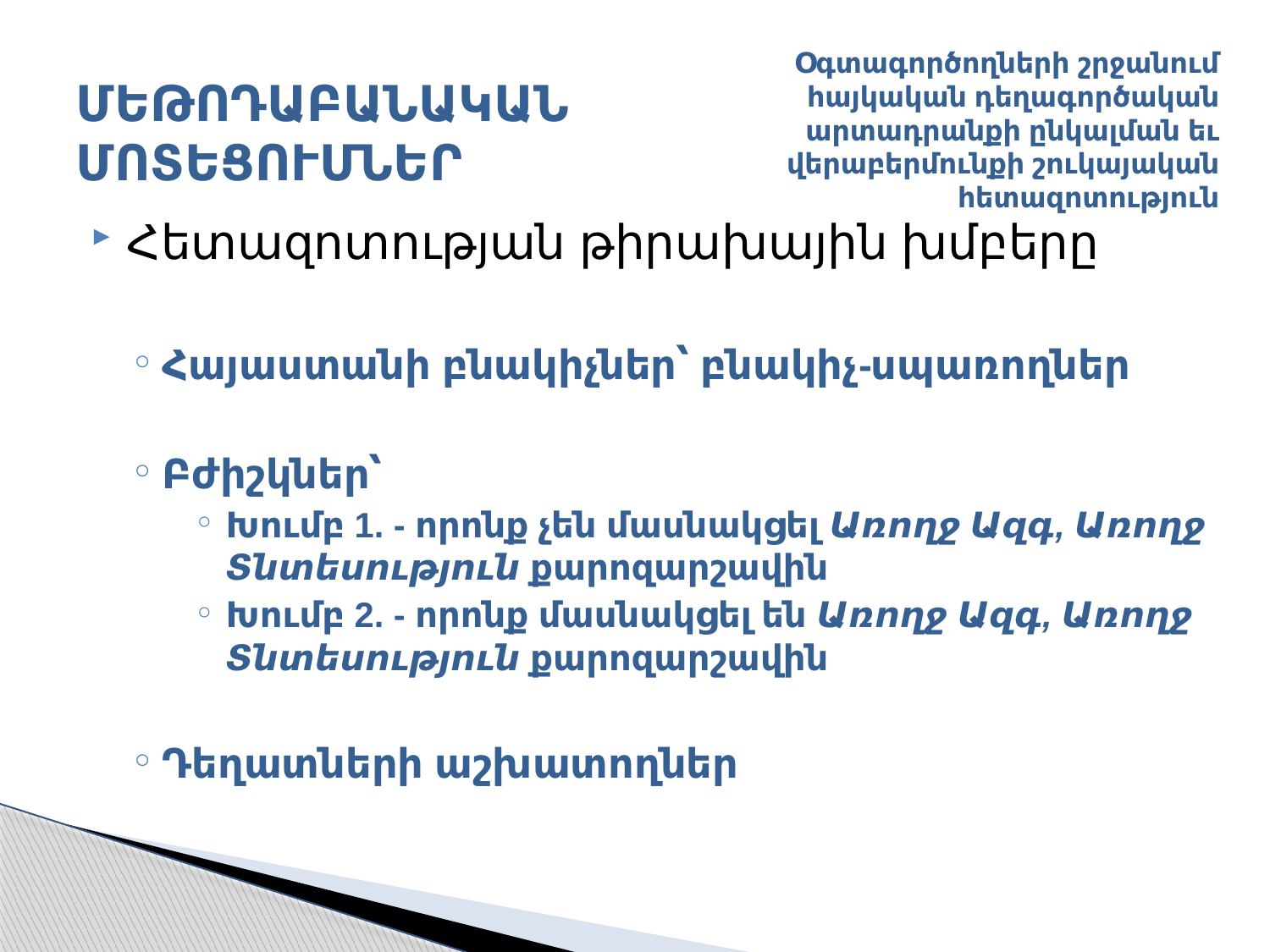

# ՄԵԹՈԴԱԲԱՆԱԿԱՆ ՄՈՏԵՑՈՒՄՆԵՐ
Օգտագործողների շրջանում հայկական դեղագործական արտադրանքի ընկալման եւ վերաբերմունքի շուկայական հետազոտություն
Հետազոտության թիրախային խմբերը

Հայաստանի բնակիչներ՝ բնակիչ-սպառողներ

Բժիշկներ՝
Խումբ 1. - որոնք չեն մասնակցել Առողջ Ազգ, Առողջ Տնտեսություն քարոզարշավին
Խումբ 2. - որոնք մասնակցել են Առողջ Ազգ, Առողջ Տնտեսություն քարոզարշավին

Դեղատների աշխատողներ